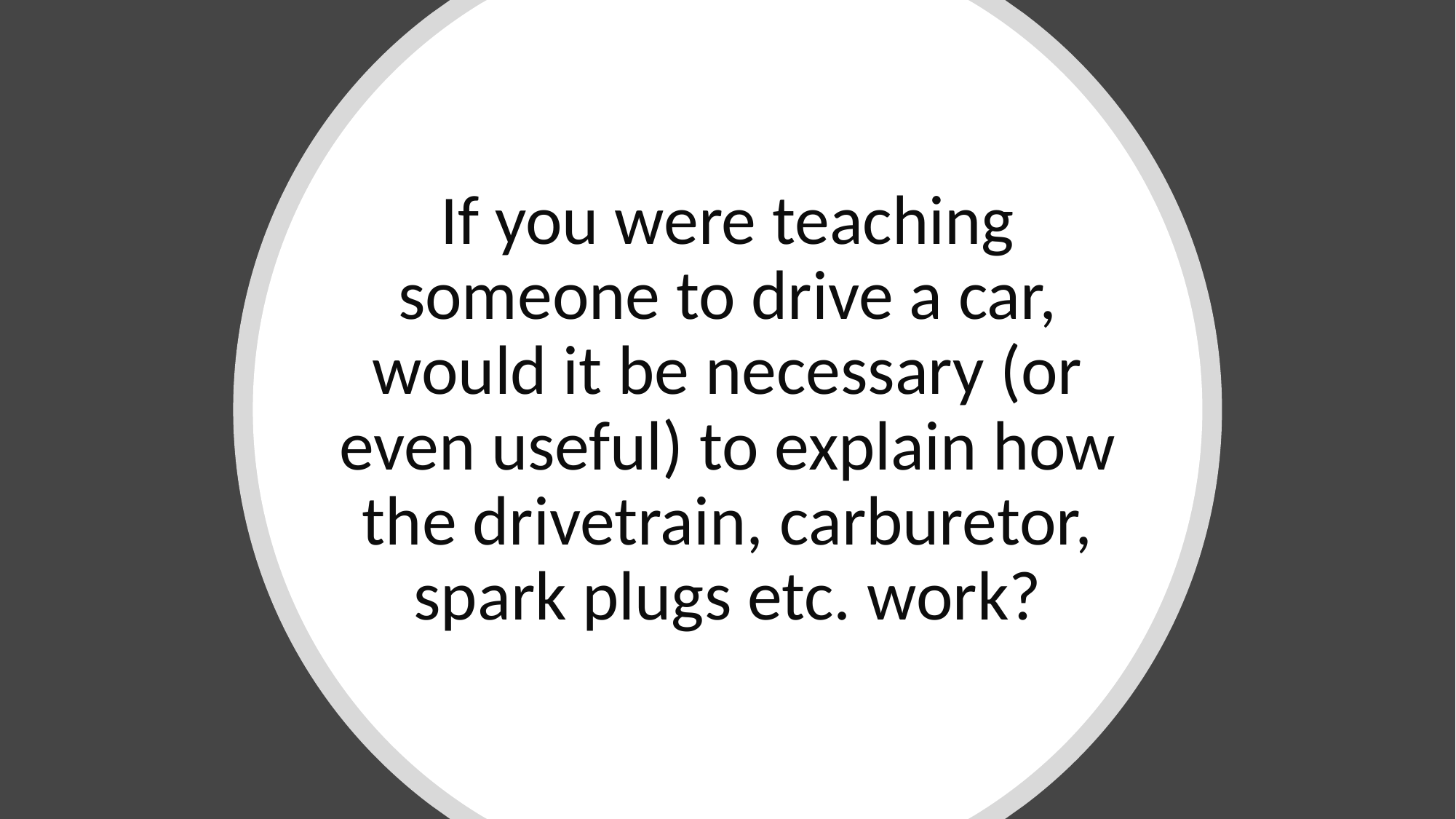

# If you were teaching someone to drive a car, would it be necessary (or even useful) to explain how the drivetrain, carburetor, spark plugs etc. work?